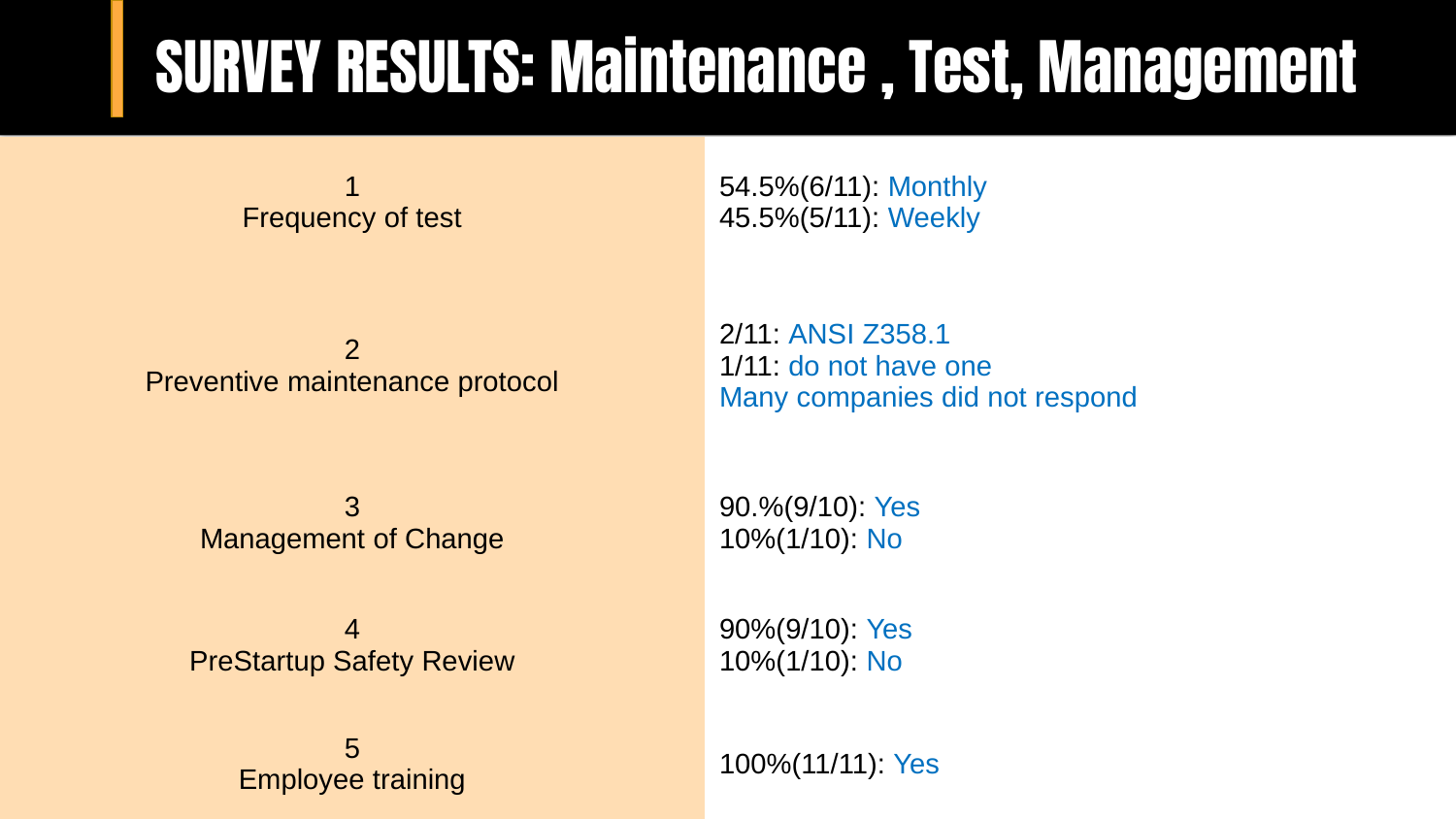

# SURVEY RESULTS: Maintenance , Test, Management
| 1 Frequency of test | 54.5%(6/11): Monthly 45.5%(5/11): Weekly |
| --- | --- |
| 2 Preventive maintenance protocol | 2/11: ANSI Z358.1 1/11: do not have one Many companies did not respond |
| 3 Management of Change | 90.%(9/10): Yes 10%(1/10): No |
| 4 PreStartup Safety Review | 90%(9/10): Yes 10%(1/10): No |
| 5 Employee training | 100%(11/11): Yes |